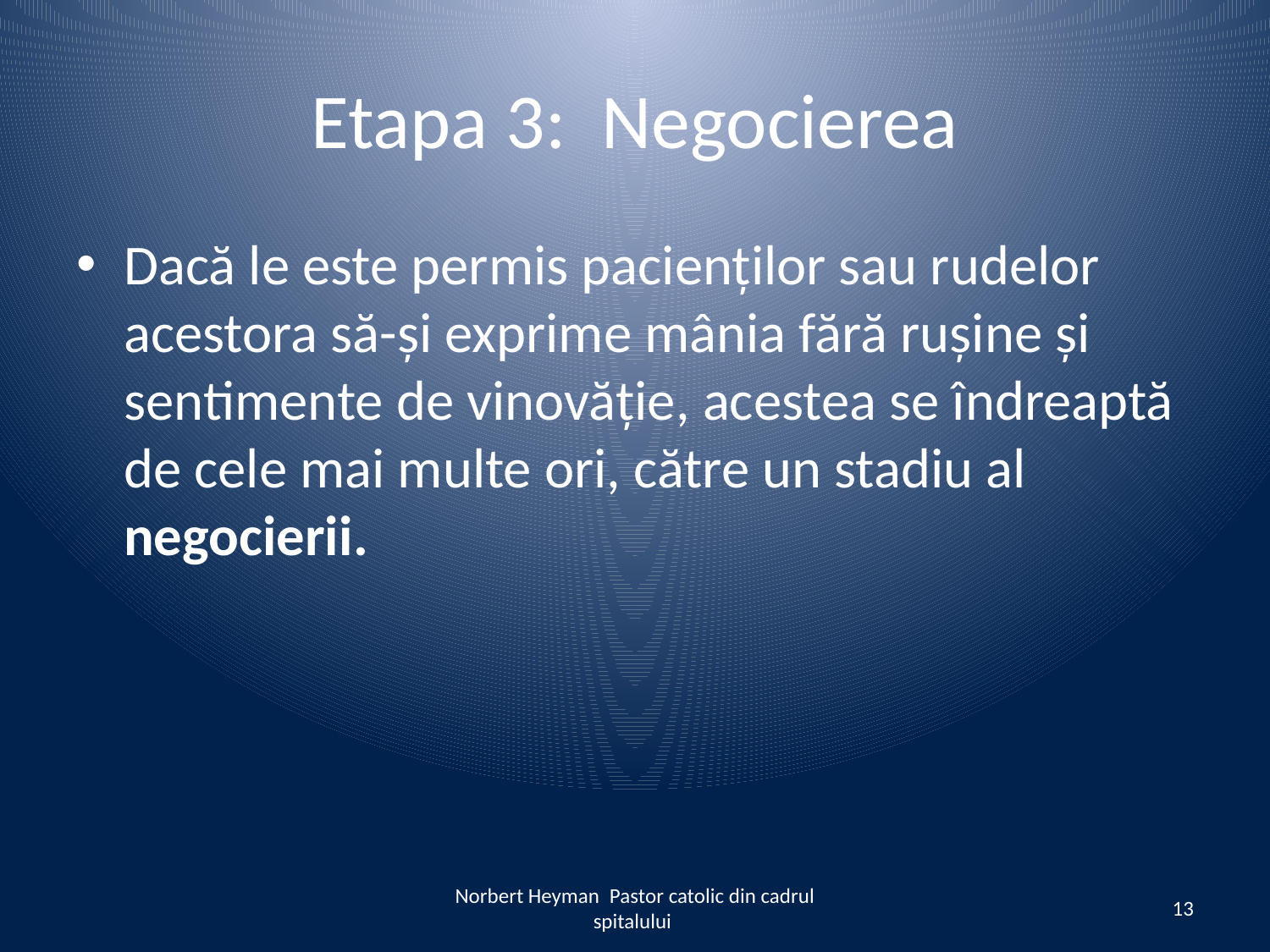

# Etapa 3:  Negocierea
Dacă le este permis pacienților sau rudelor acestora să-și exprime mânia fără rușine și sentimente de vinovăție, acestea se îndreaptă de cele mai multe ori, către un stadiu al negocierii.

Norbert Heyman  Pastor catolic din cadrul spitalului
13